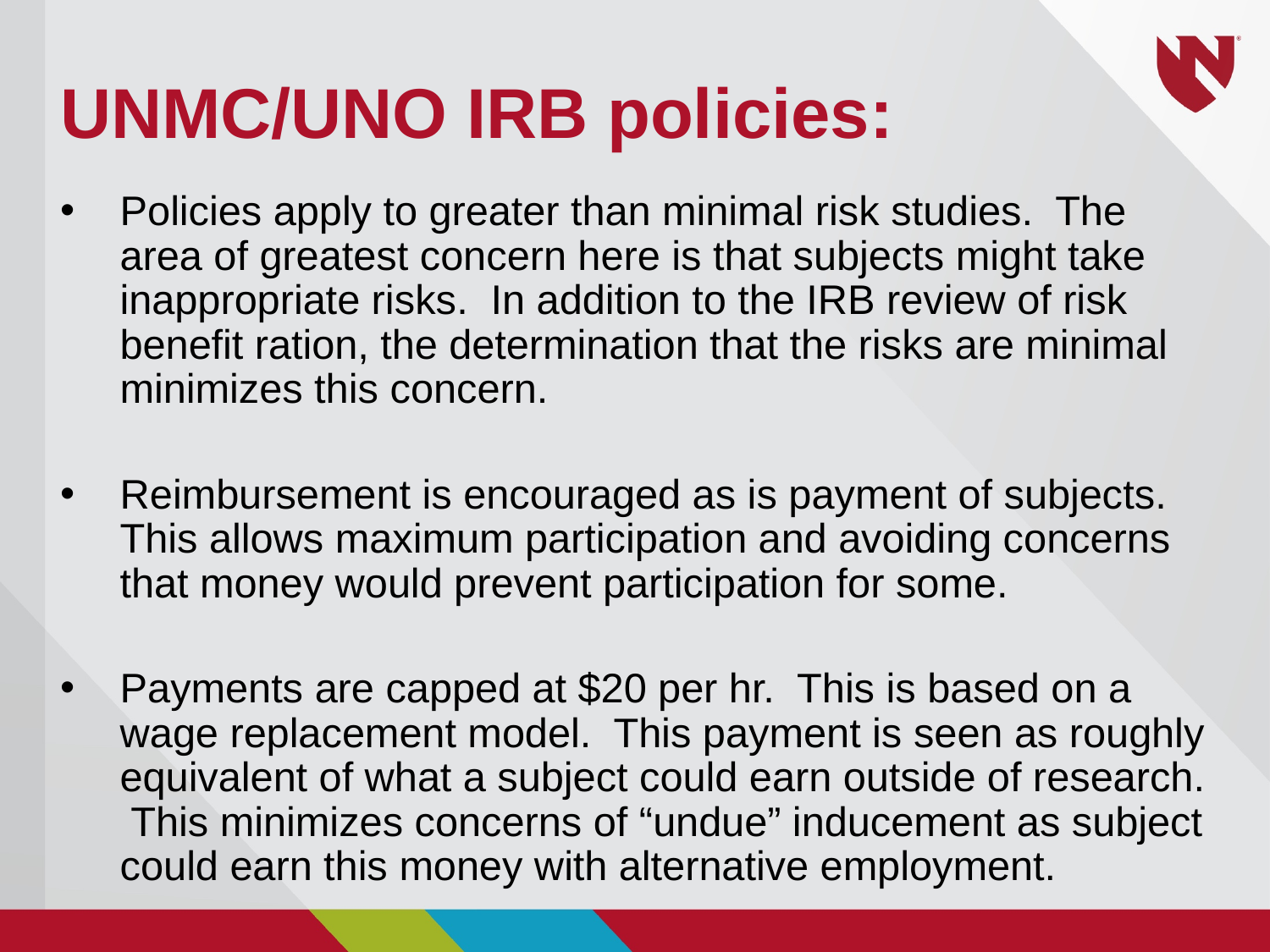

# UNMC/UNO IRB policies:
Policies apply to greater than minimal risk studies.  The area of greatest concern here is that subjects might take inappropriate risks.  In addition to the IRB review of risk benefit ration, the determination that the risks are minimal minimizes this concern.

Reimbursement is encouraged as is payment of subjects.  This allows maximum participation and avoiding concerns that money would prevent participation for some.

Payments are capped at $20 per hr.  This is based on a wage replacement model.  This payment is seen as roughly equivalent of what a subject could earn outside of research.  This minimizes concerns of “undue” inducement as subject could earn this money with alternative employment.